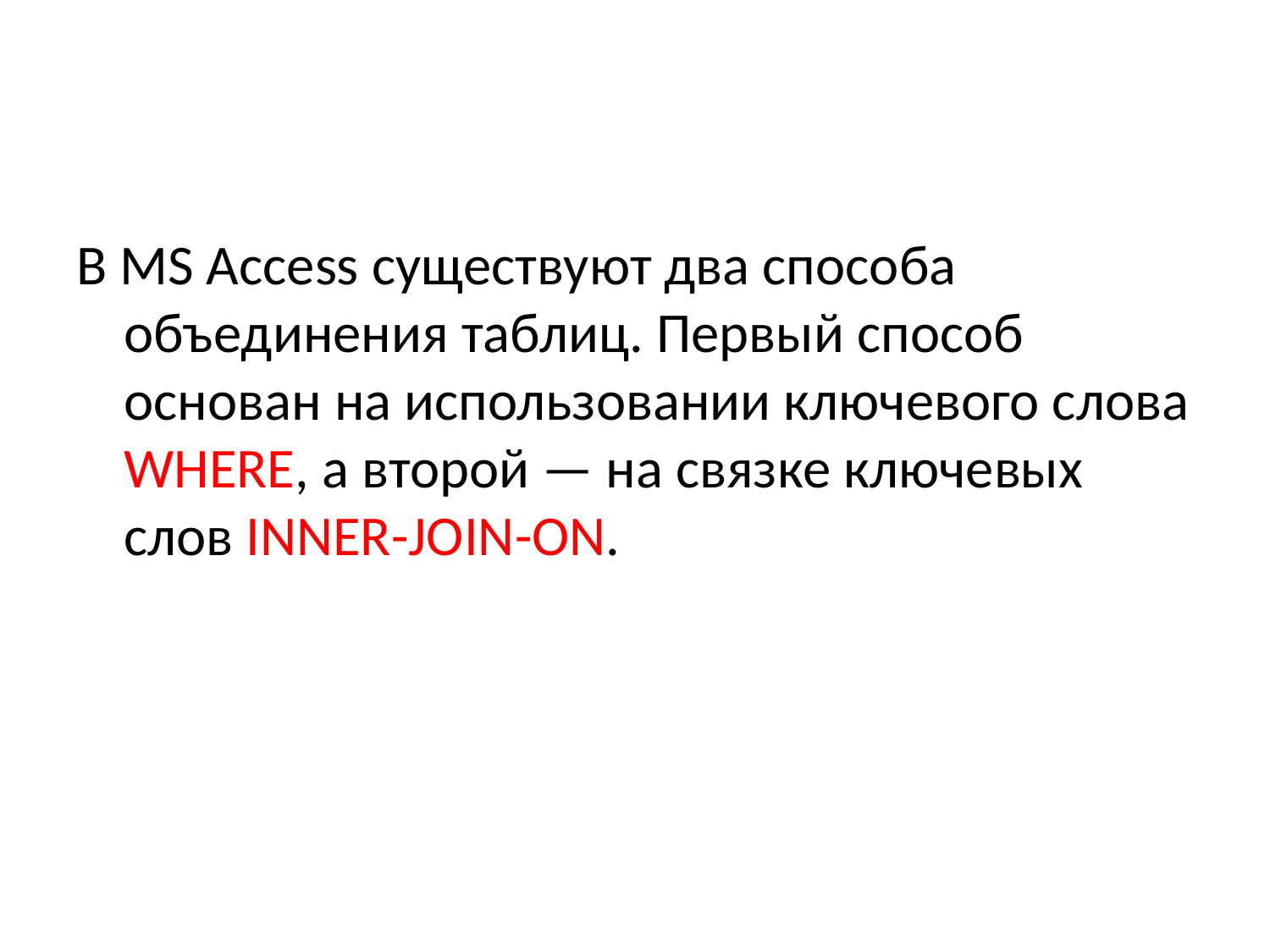

#
В MS Access существуют два способа объединения таблиц. Первый способ основан на использовании ключевого слова WHERE, а второй — на связке ключевых слов INNER-JOIN-ON.